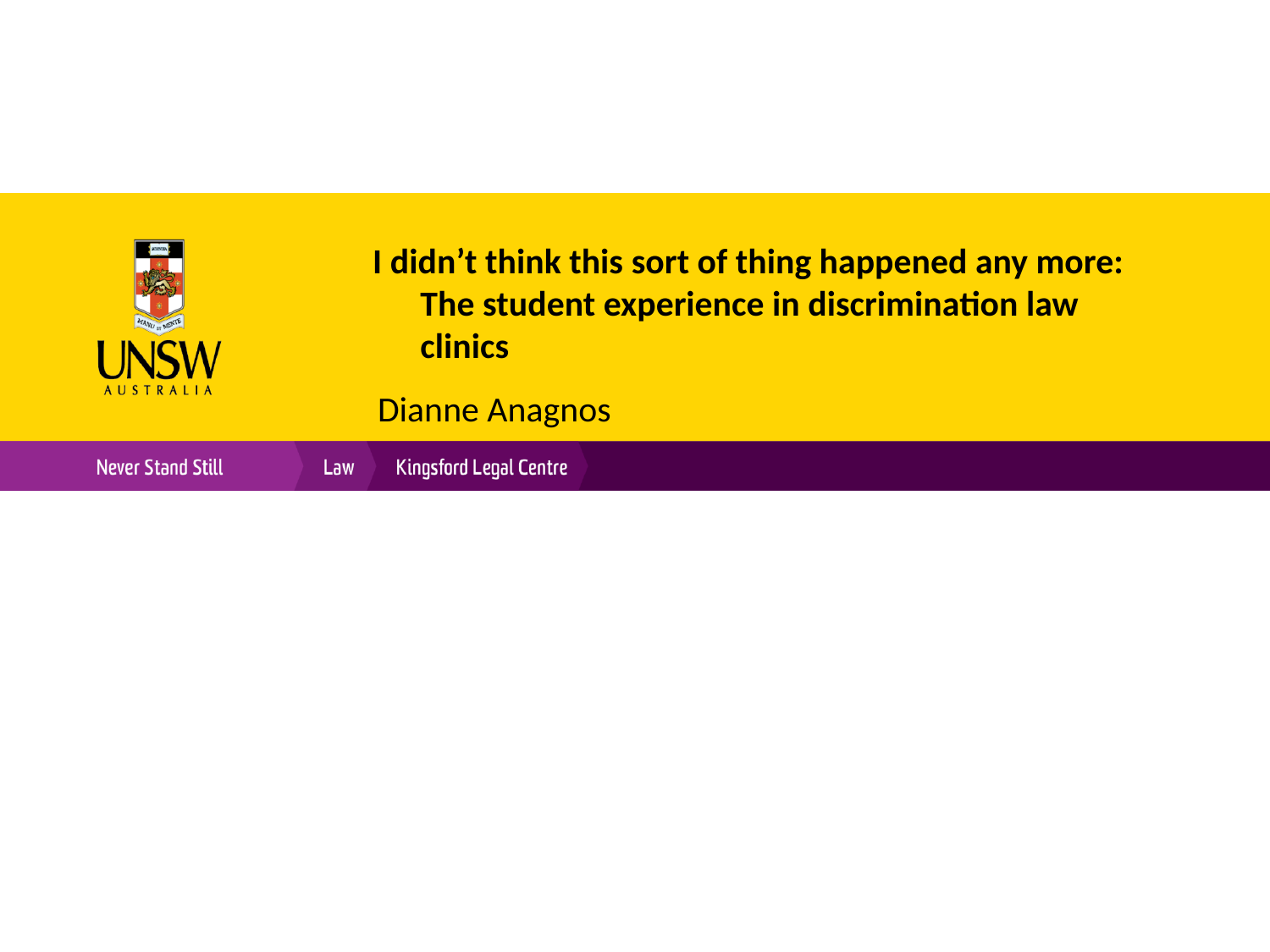

I didn’t think this sort of thing happened any more: The student experience in discrimination law clinics
Dianne Anagnos